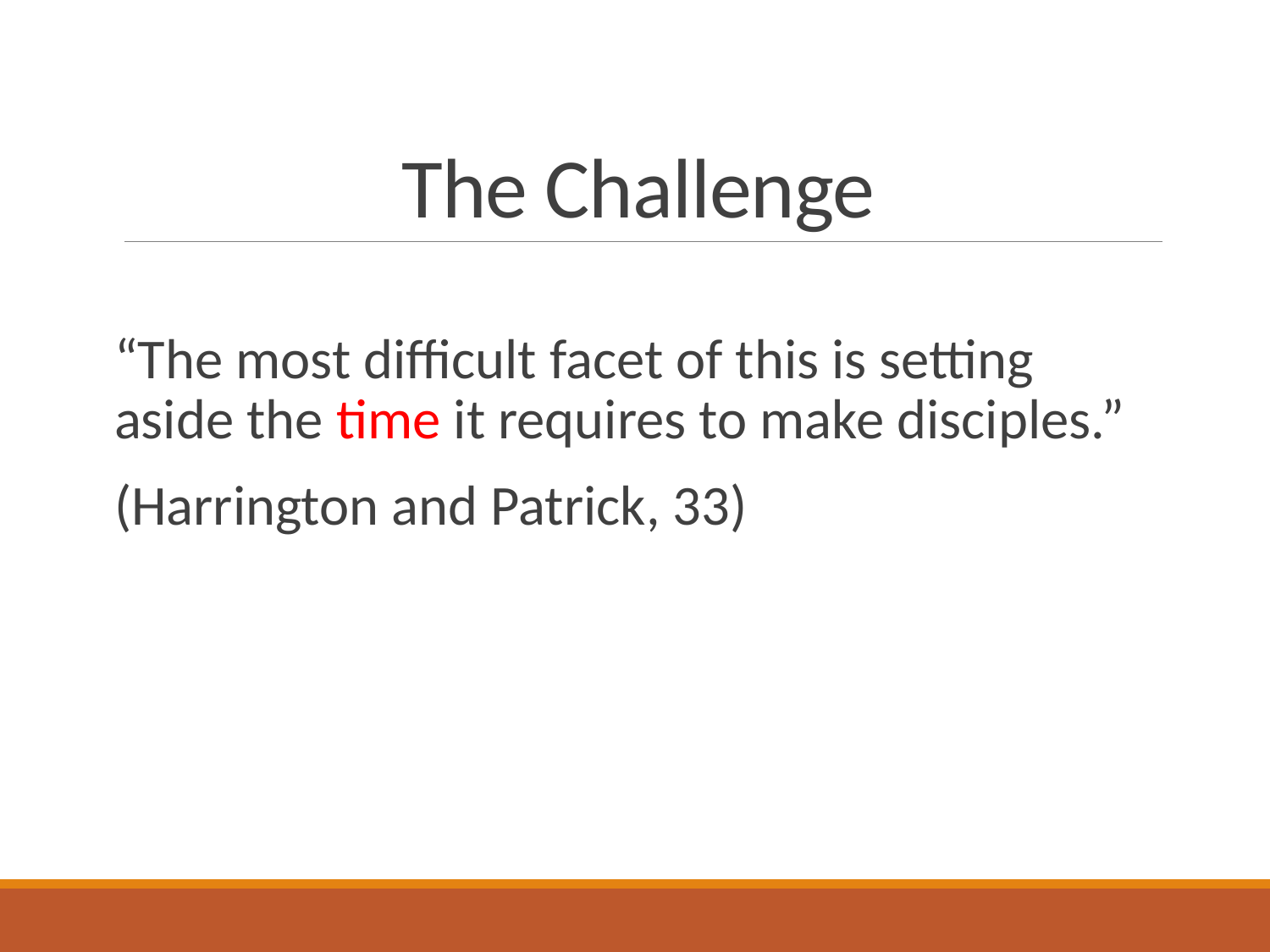

# The Challenge

“The most difficult facet of this is setting aside the time it requires to make disciples.”
(Harrington and Patrick, 33)